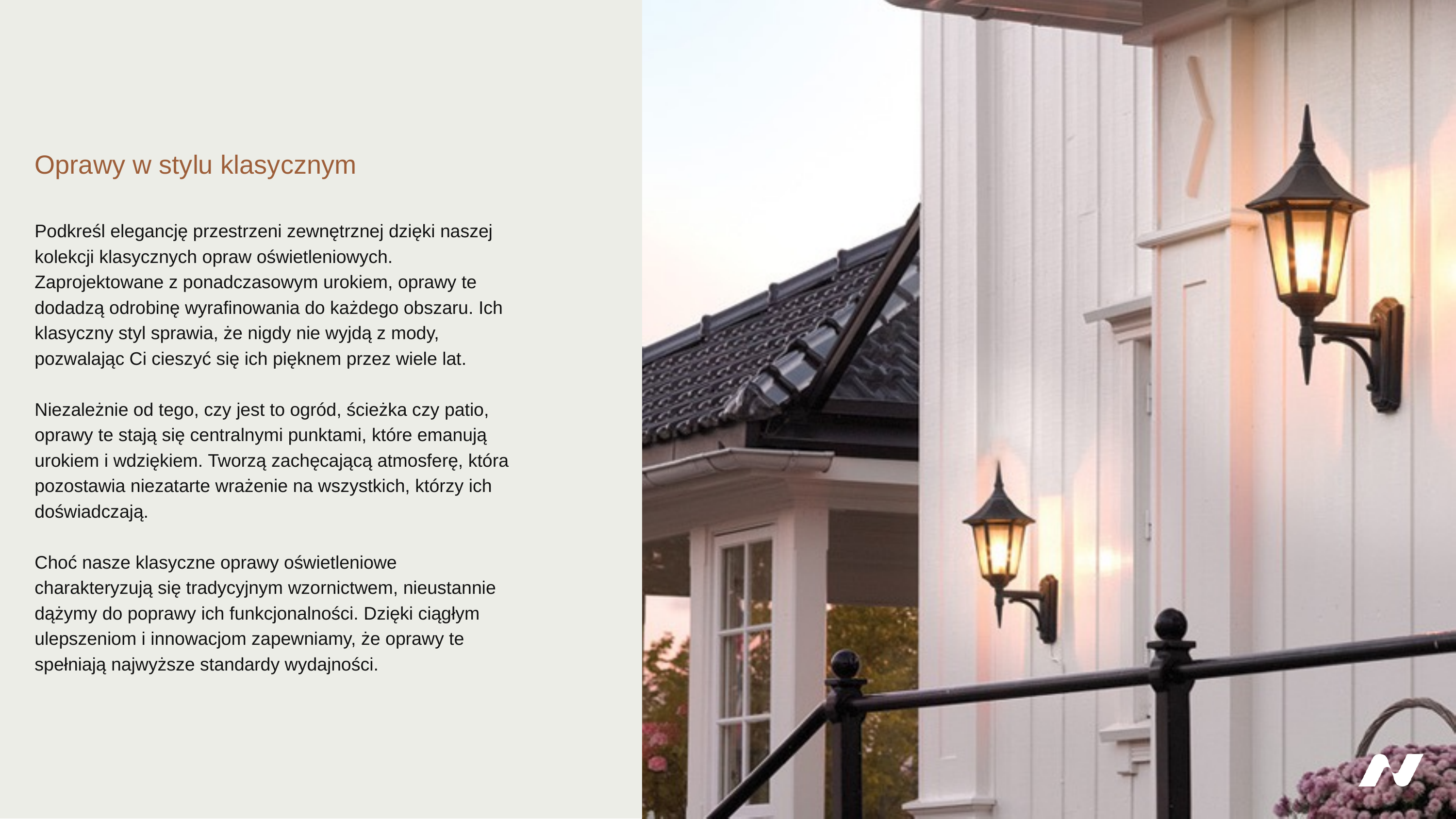

Oprawy w stylu klasycznym
Podkreśl elegancję przestrzeni zewnętrznej dzięki naszej kolekcji klasycznych opraw oświetleniowych. Zaprojektowane z ponadczasowym urokiem, oprawy te dodadzą odrobinę wyrafinowania do każdego obszaru. Ich klasyczny styl sprawia, że nigdy nie wyjdą z mody, pozwalając Ci cieszyć się ich pięknem przez wiele lat.

Niezależnie od tego, czy jest to ogród, ścieżka czy patio, oprawy te stają się centralnymi punktami, które emanują urokiem i wdziękiem. Tworzą zachęcającą atmosferę, która pozostawia niezatarte wrażenie na wszystkich, którzy ich doświadczają.

Choć nasze klasyczne oprawy oświetleniowe charakteryzują się tradycyjnym wzornictwem, nieustannie dążymy do poprawy ich funkcjonalności. Dzięki ciągłym ulepszeniom i innowacjom zapewniamy, że oprawy te spełniają najwyższe standardy wydajności.